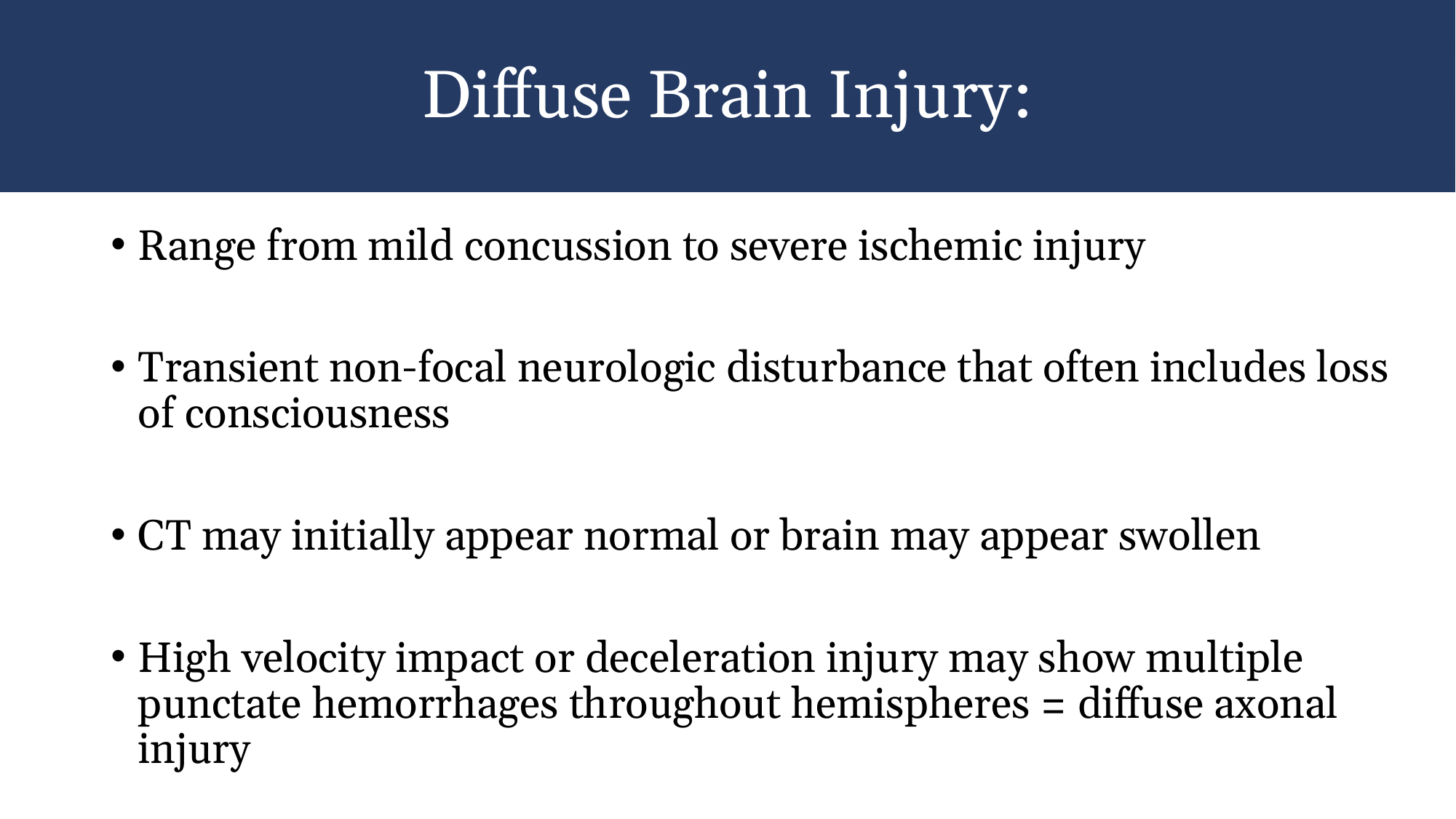

# Diffuse Brain Injury:
Range from mild concussion to severe ischemic injury

Transient non-focal neurologic disturbance that often includes loss of consciousness

CT may initially appear normal or brain may appear swollen

High velocity impact or deceleration injury may show multiple punctate hemorrhages throughout hemispheres = diffuse axonal injury